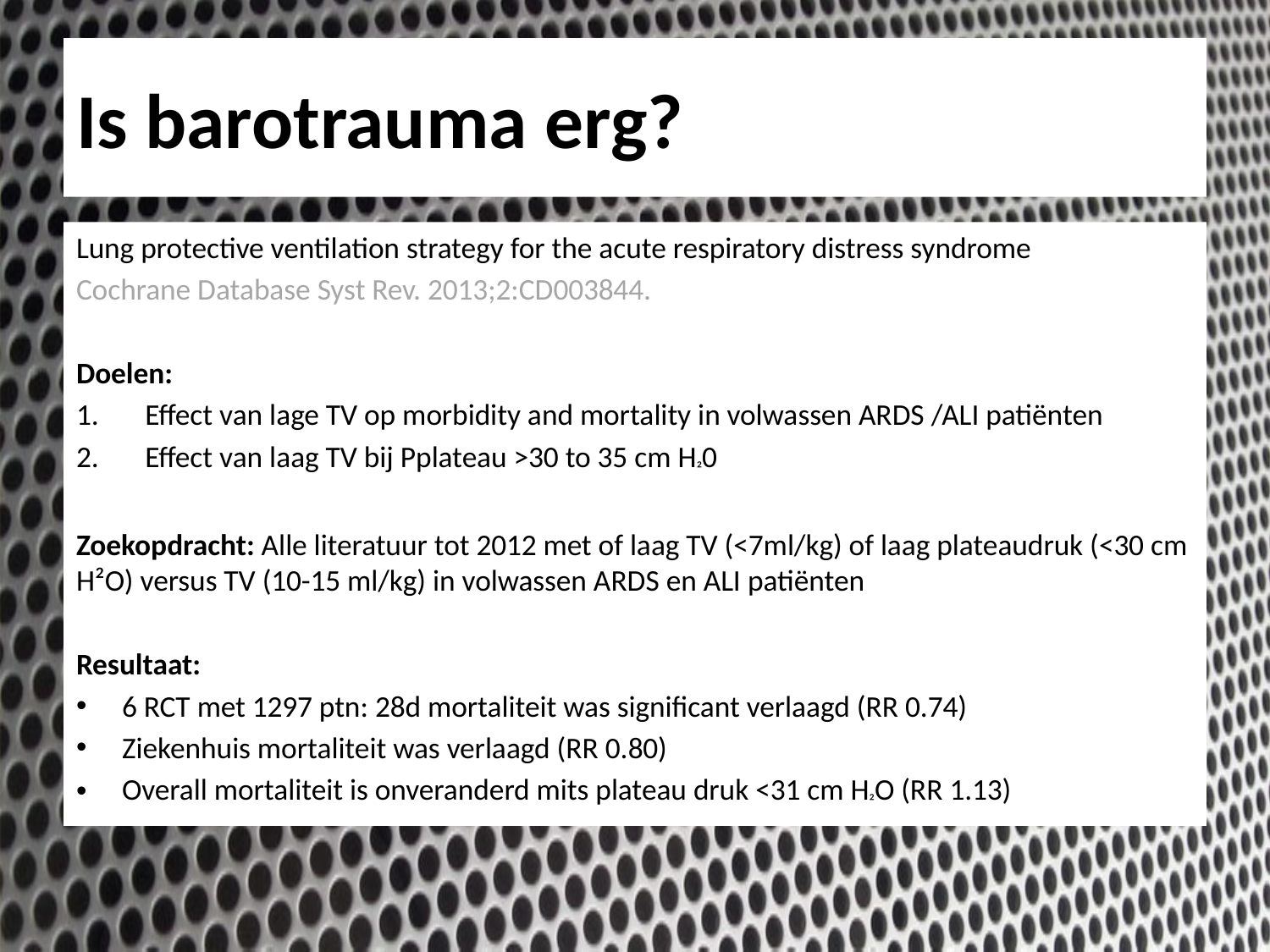

# Is barotrauma erg?
Lung protective ventilation strategy for the acute respiratory distress syndrome
Cochrane Database Syst Rev. 2013;2:CD003844.

Doelen:
Effect van lage TV op morbidity and mortality in volwassen ARDS /ALI patiënten
Effect van laag TV bij Pplateau >30 to 35 cm H²0

Zoekopdracht: Alle literatuur tot 2012 met of laag TV (<7ml/kg) of laag plateaudruk (<30 cm H²O) versus TV (10-15 ml/kg) in volwassen ARDS en ALI patiënten

Resultaat:
6 RCT met 1297 ptn: 28d mortaliteit was significant verlaagd (RR 0.74)
Ziekenhuis mortaliteit was verlaagd (RR 0.80)
Overall mortaliteit is onveranderd mits plateau druk <31 cm H²O (RR 1.13)